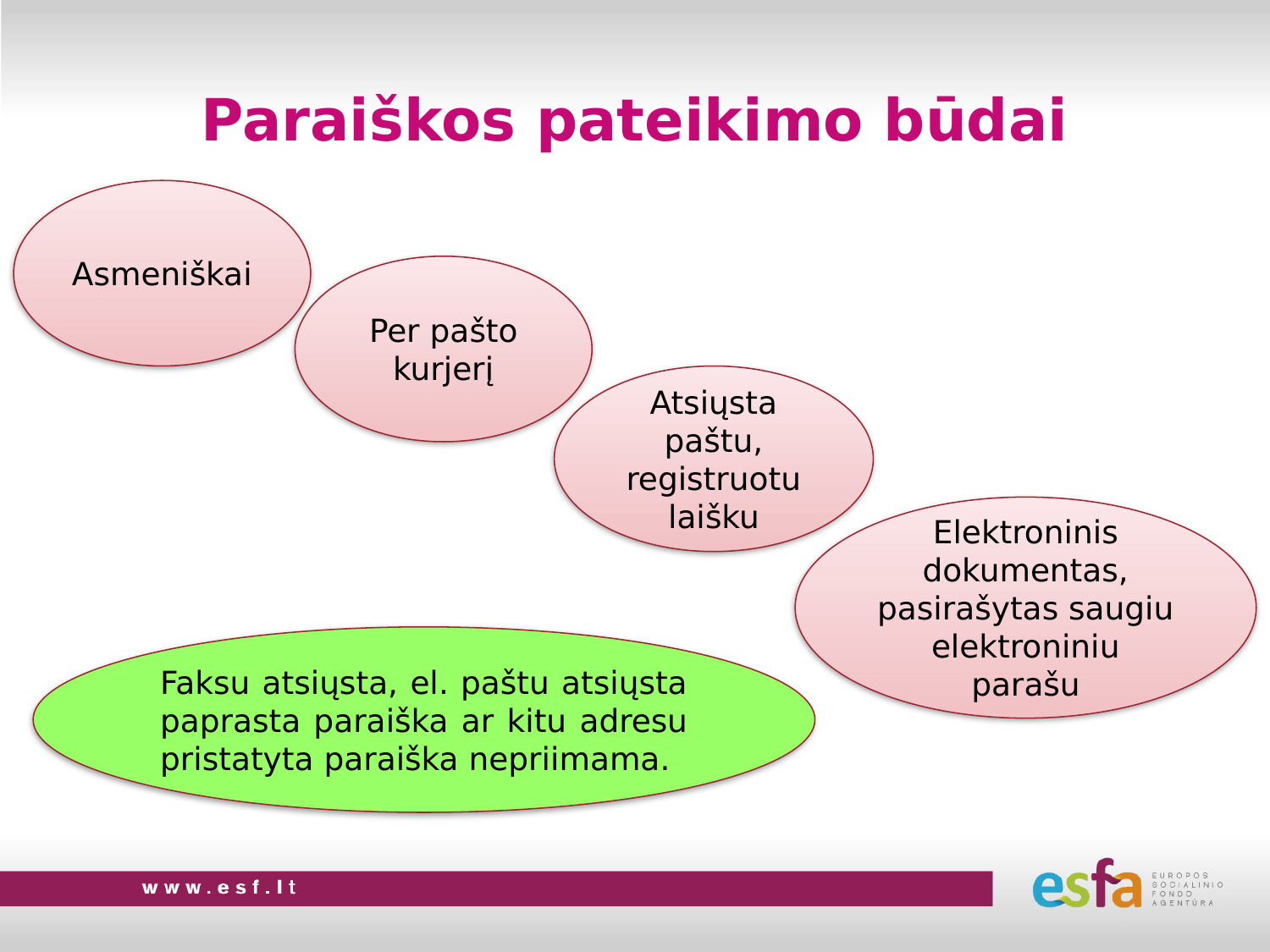

# Paraiškos pateikimo būdai
Asmeniškai
Per pašto kurjerį
Atsiųsta paštu, registruotu laišku
Elektroninis dokumentas, pasirašytas saugiu elektroniniu parašu
Faksu atsiųsta, el. paštu atsiųsta paprasta paraiška ar kitu adresu pristatyta paraiška nepriimama.